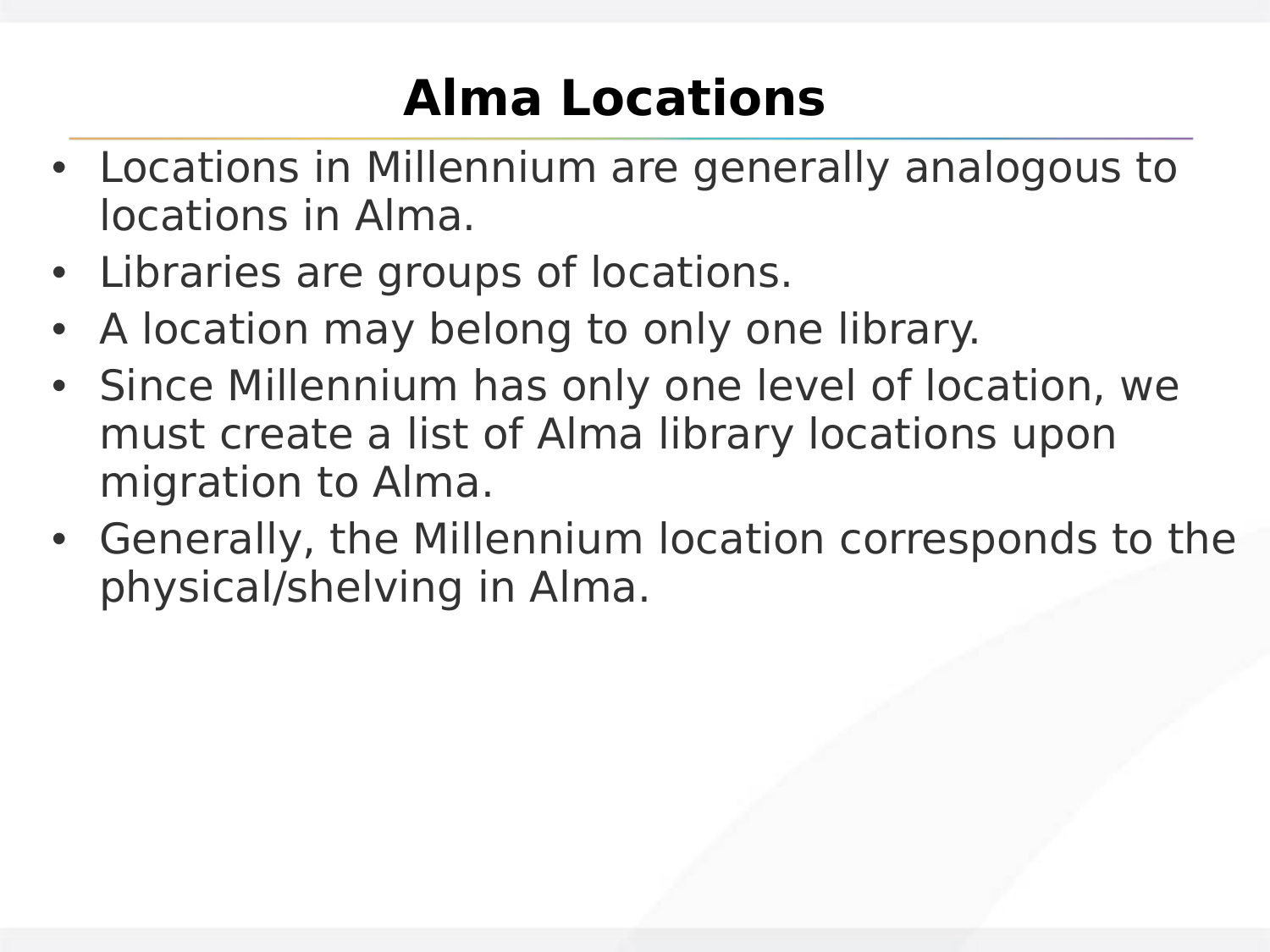

# Alma Locations
Locations in Millennium are generally analogous to locations in Alma.
Libraries are groups of locations.
A location may belong to only one library.
Since Millennium has only one level of location, we must create a list of Alma library locations upon migration to Alma.
Generally, the Millennium location corresponds to the physical/shelving in Alma.